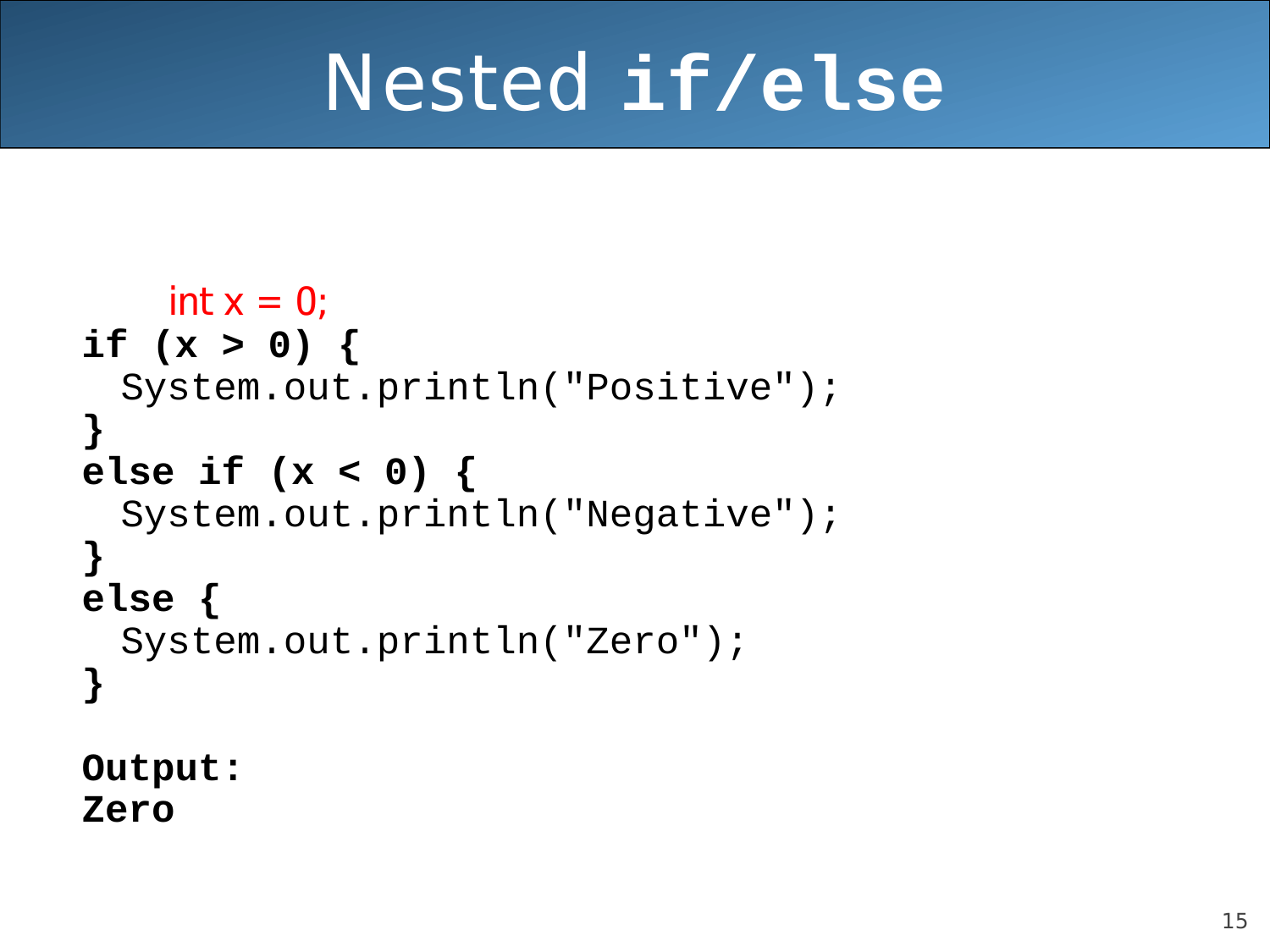

# Nested if/else

    int x = 0;
if (x > 0) {
	System.out.println("Positive");
}
else if (x < 0) {
	System.out.println("Negative");
}
else {
	System.out.println("Zero");
}

Output:
Zero